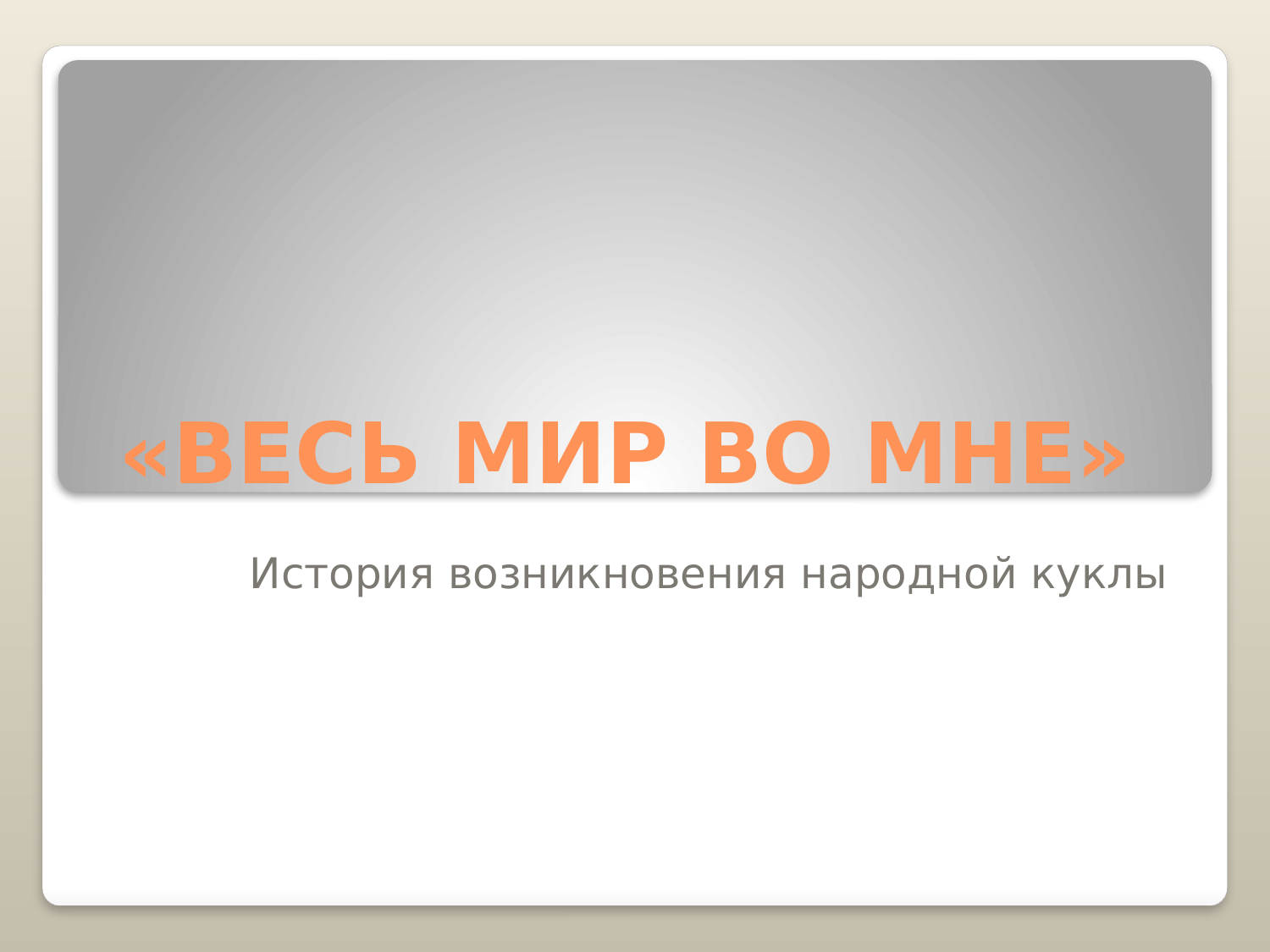

# «ВЕСЬ МИР ВО МНЕ»
История возникновения народной куклы